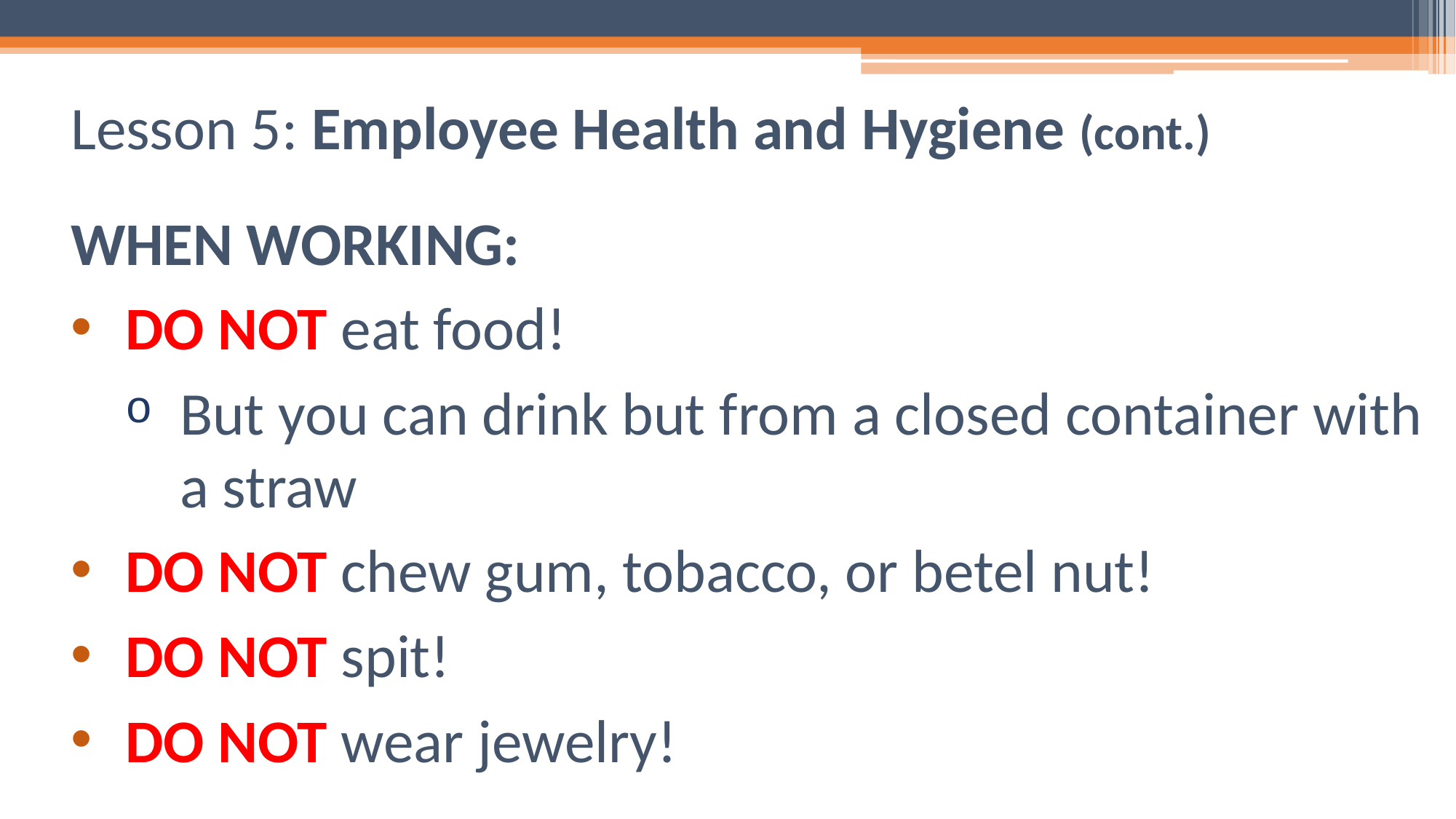

# Lesson 5: Employee Health and Hygiene (cont.)
WHEN WORKING:
DO NOT eat food!
But you can drink but from a closed container with a straw
DO NOT chew gum, tobacco, or betel nut!
DO NOT spit!
DO NOT wear jewelry!